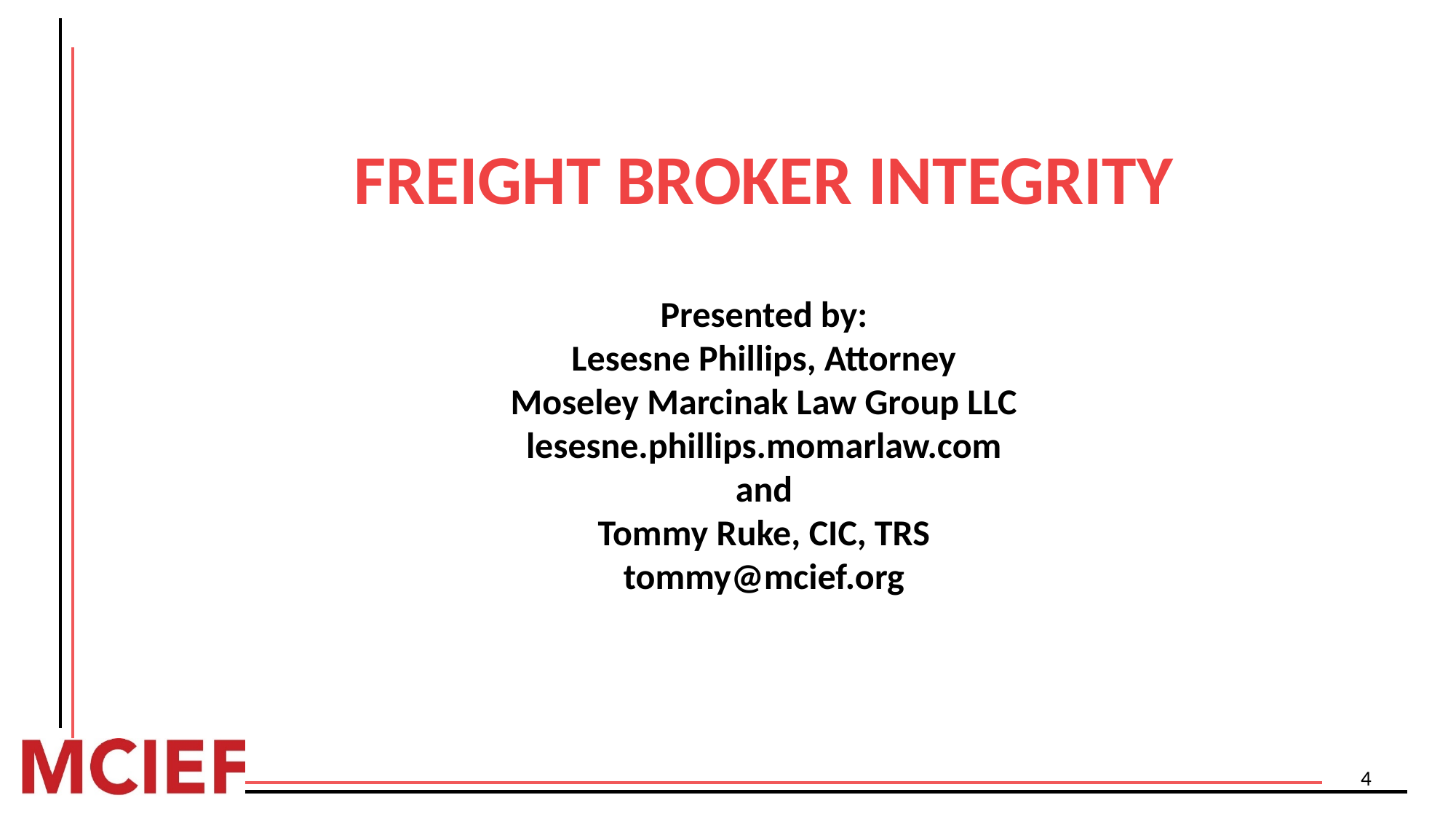

# FREIGHT BROKER INTEGRITY Presented by: Lesesne Phillips, Attorney Moseley Marcinak Law Group LLC lesesne.phillips.momarlaw.com and Tommy Ruke, CIC, TRS tommy@mcief.org
4